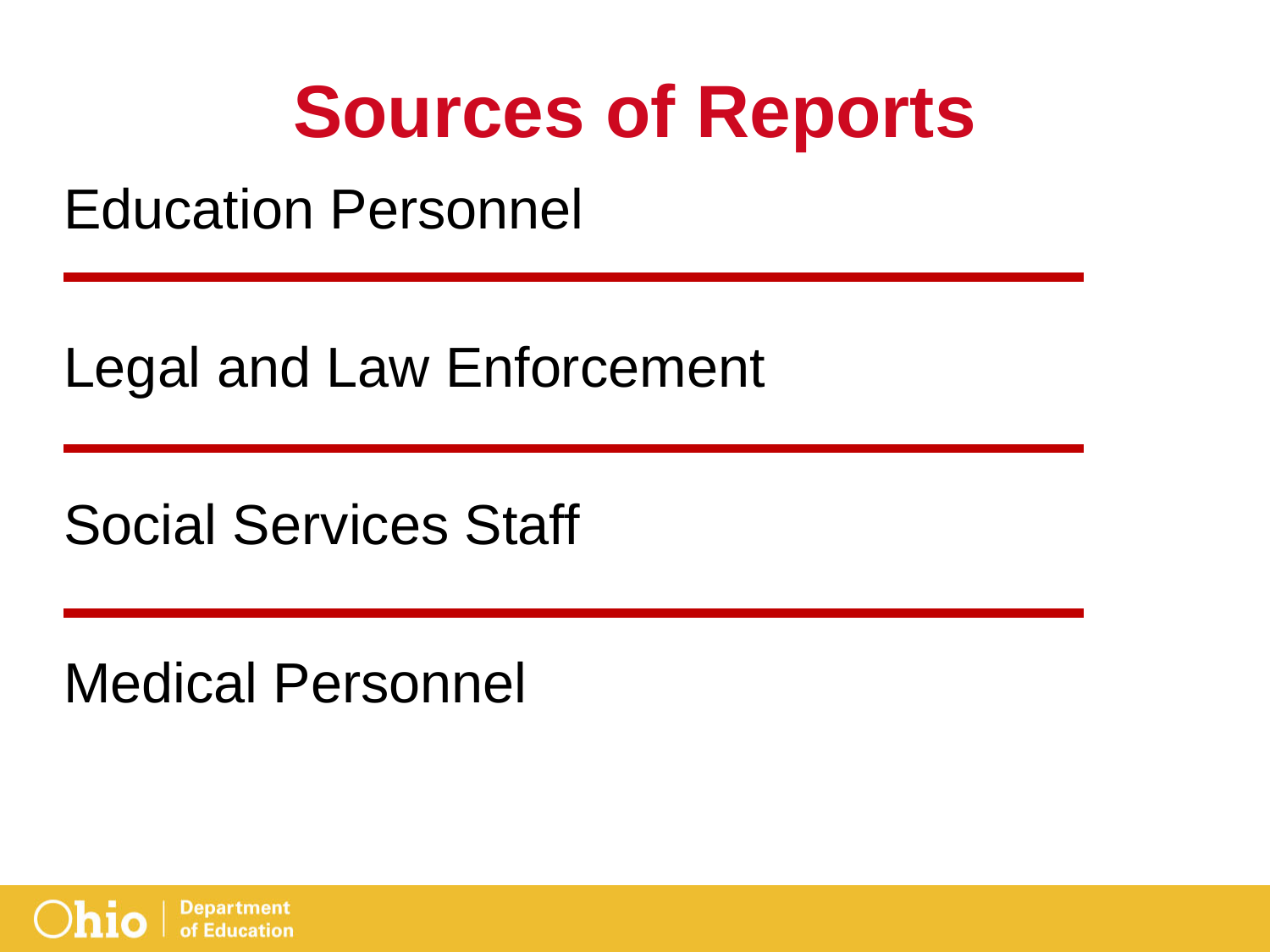

# Sources of Reports
Education Personnel

Legal and Law Enforcement

Social Services Staff

Medical Personnel